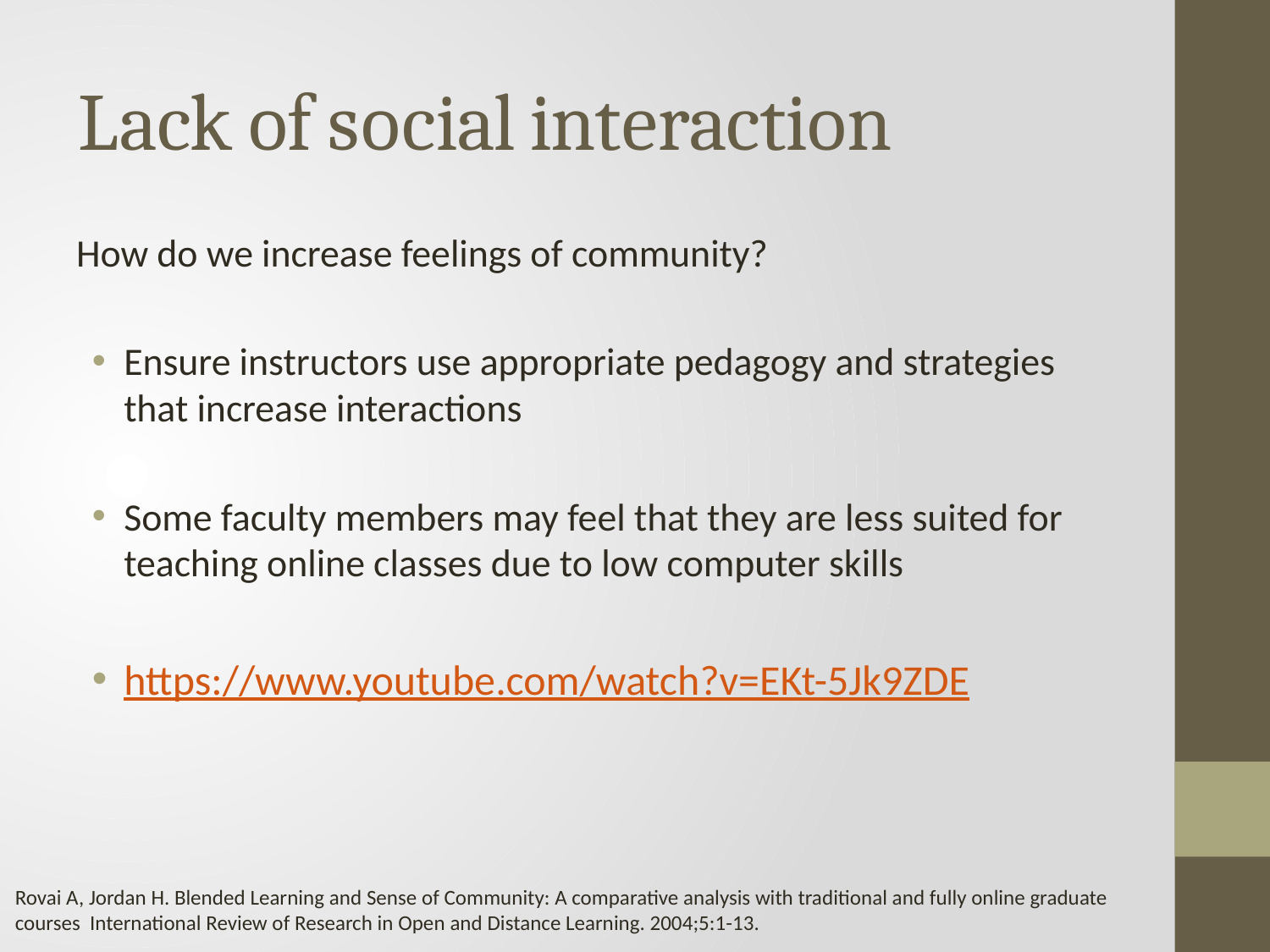

# Lack of social interaction
How do we increase feelings of community?

Ensure instructors use appropriate pedagogy and strategies that increase interactions

Some faculty members may feel that they are less suited for teaching online classes due to low computer skills

https://www.youtube.com/watch?v=EKt-5Jk9ZDE

Rovai A, Jordan H. Blended Learning and Sense of Community: A comparative analysis with traditional and fully online graduate courses  International Review of Research in Open and Distance Learning. 2004;5:1-13.